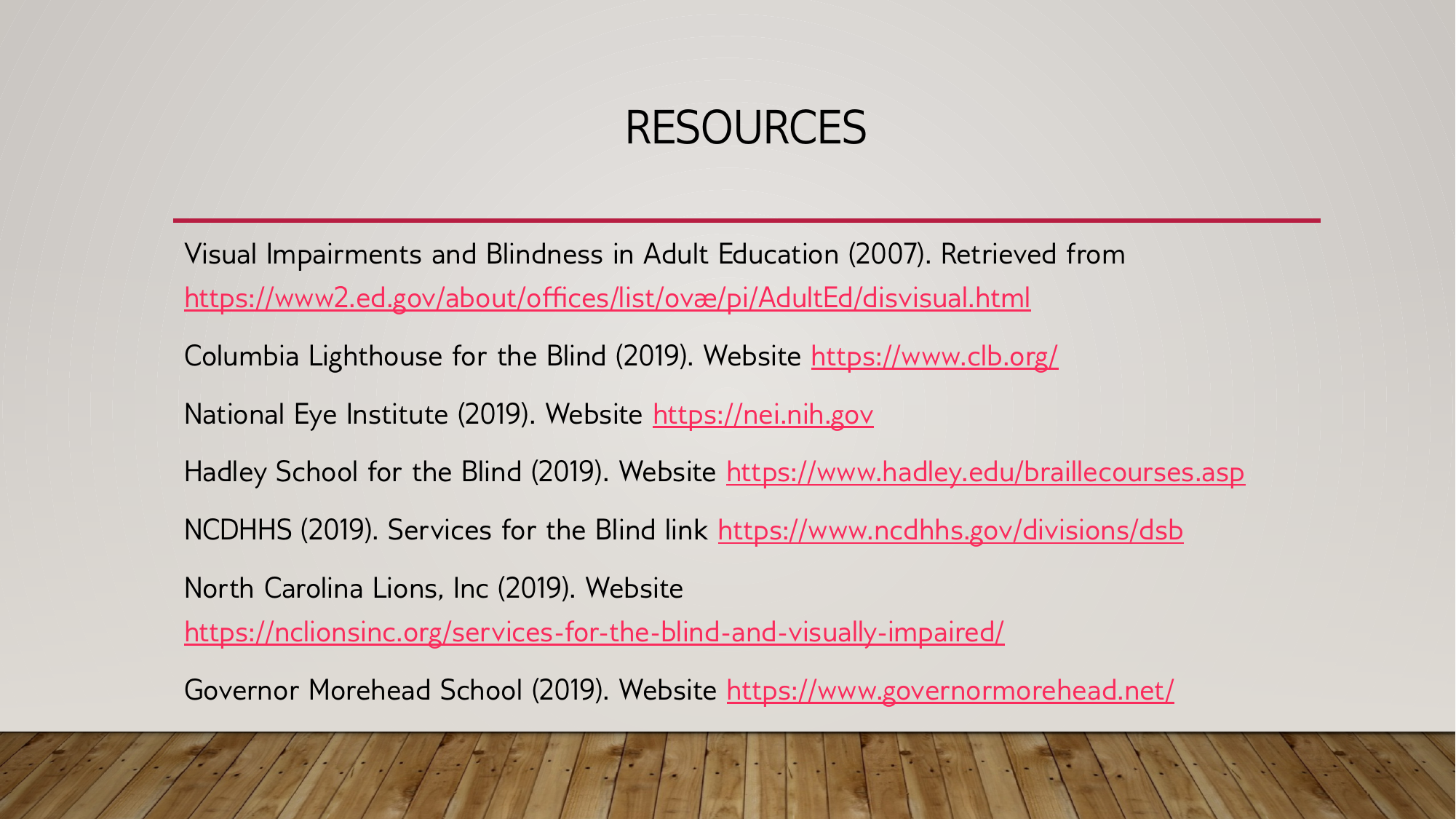

# Resources
Visual Impairments and Blindness in Adult Education (2007). Retrieved from https://www2.ed.gov/about/offices/list/ovae/pi/AdultEd/disvisual.html
Columbia Lighthouse for the Blind (2019). Website https://www.clb.org/
National Eye Institute (2019). Website https://nei.nih.gov
Hadley School for the Blind (2019). Website https://www.hadley.edu/braillecourses.asp
NCDHHS (2019). Services for the Blind link https://www.ncdhhs.gov/divisions/dsb
North Carolina Lions, Inc (2019). Website https://nclionsinc.org/services-for-the-blind-and-visually-impaired/
Governor Morehead School (2019). Website https://www.governormorehead.net/